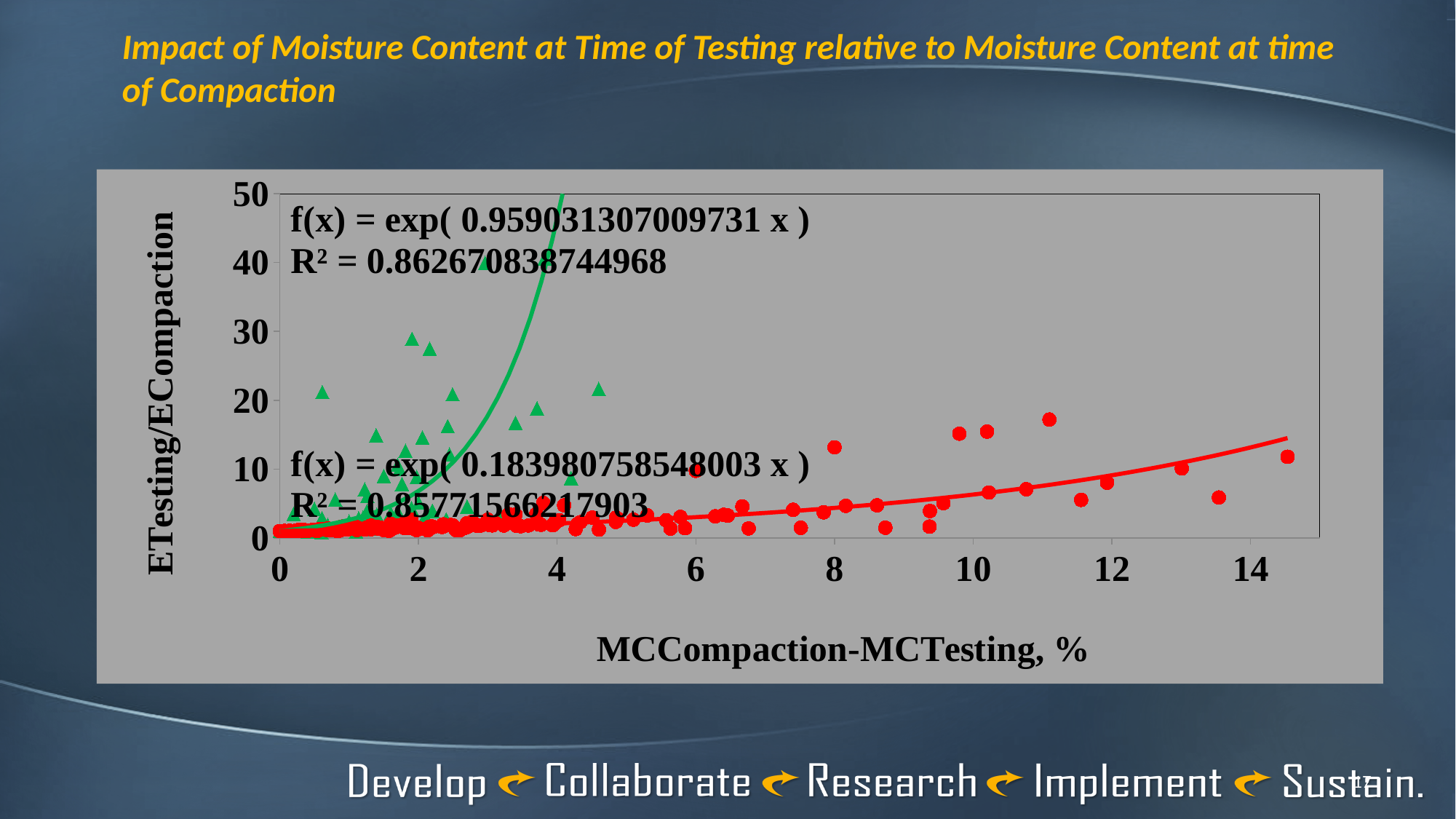

# Impact of Moisture Content at Time of Testing relative to Moisture Content at time of Compaction

### Chart

| Category |  |  |
|---|---|---|
17